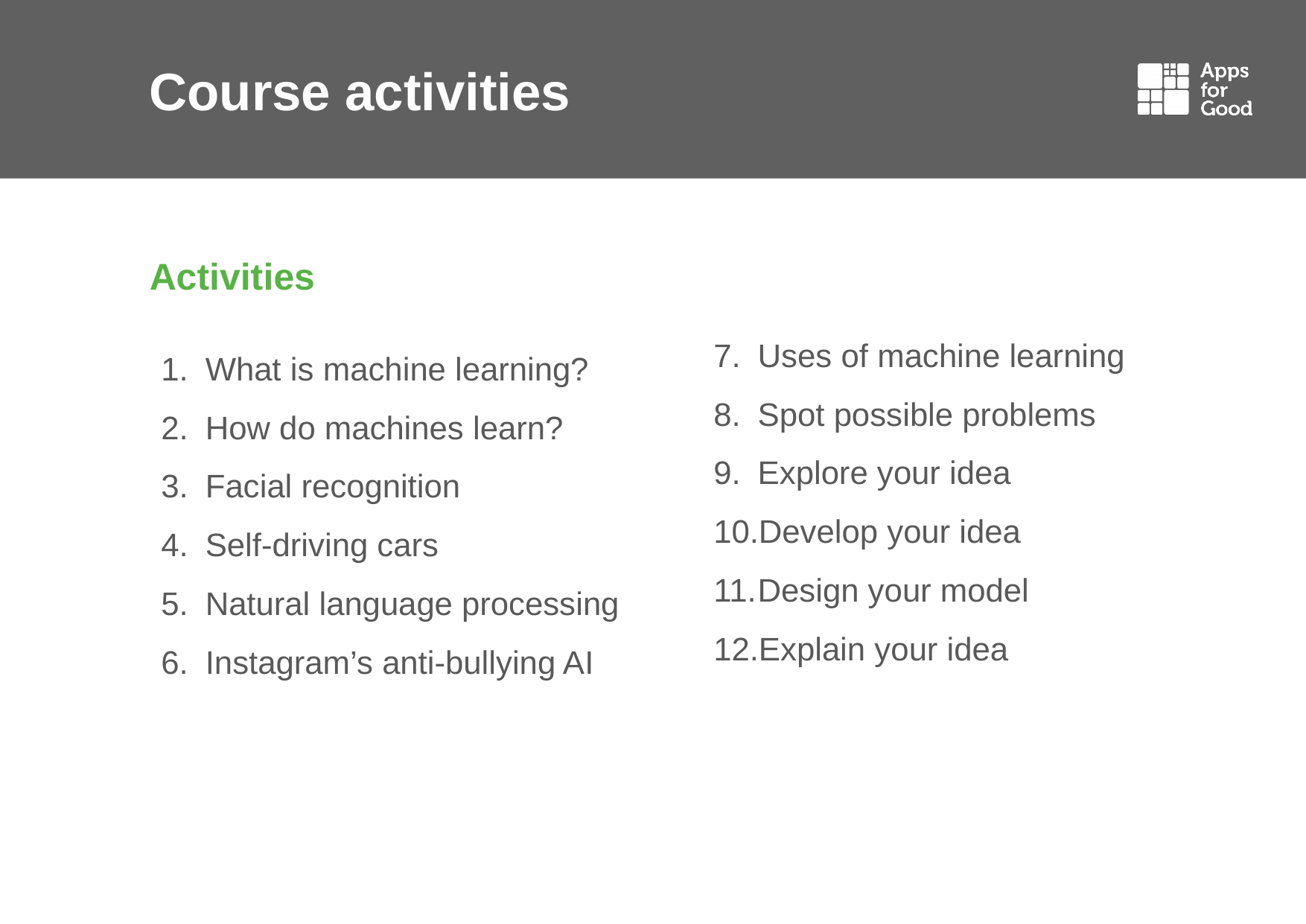

# Course activities
Activities
What is machine learning?
How do machines learn?
Facial recognition
Self-driving cars
Natural language processing
Instagram’s anti-bullying AI

Uses of machine learning
Spot possible problems
Explore your idea
Develop your idea
Design your model
Explain your idea